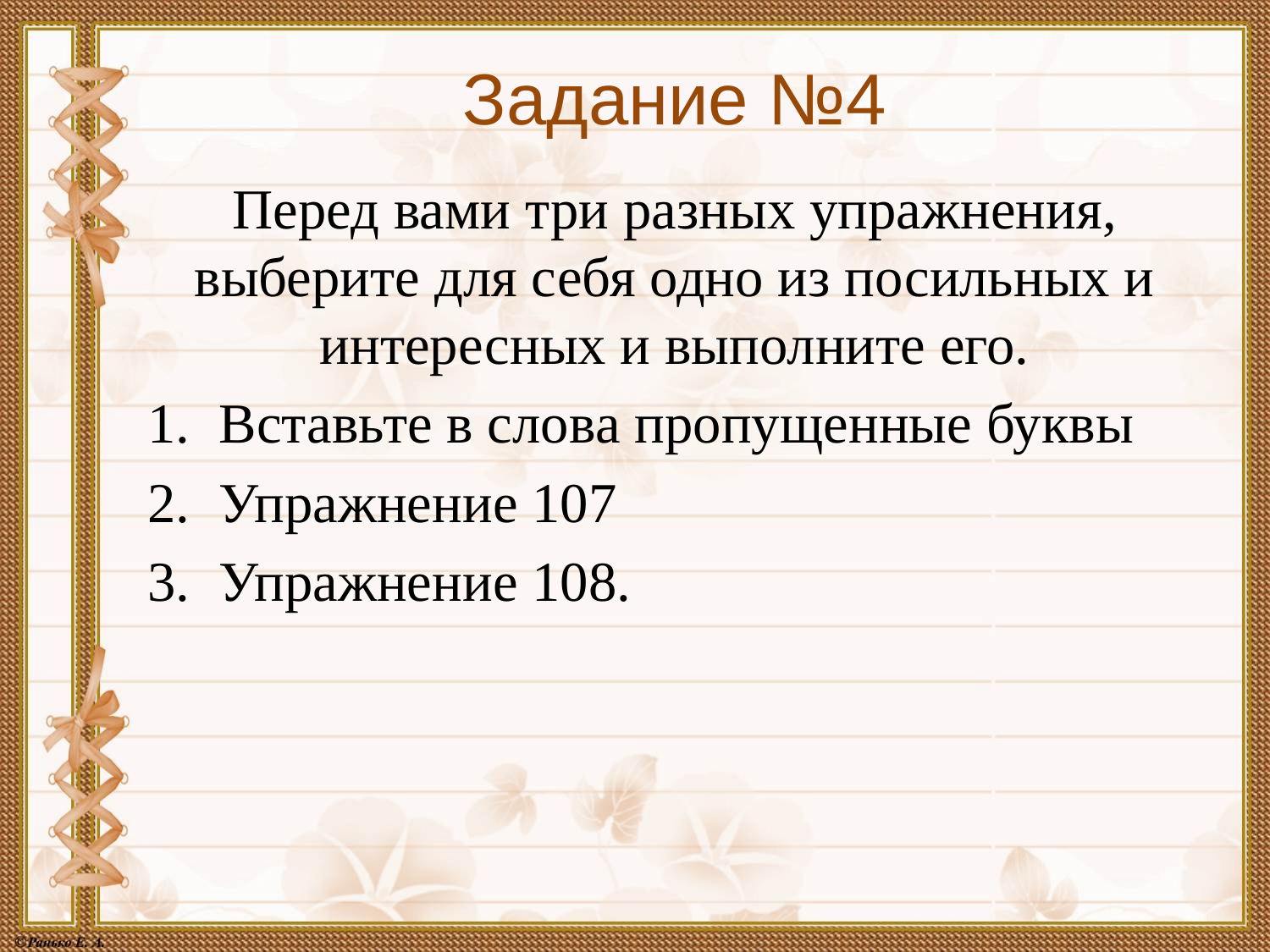

# Задание №4
Перед вами три разных упражнения, выберите для себя одно из посильных и интересных и выполните его.
Вставьте в слова пропущенные буквы
Упражнение 107
Упражнение 108.